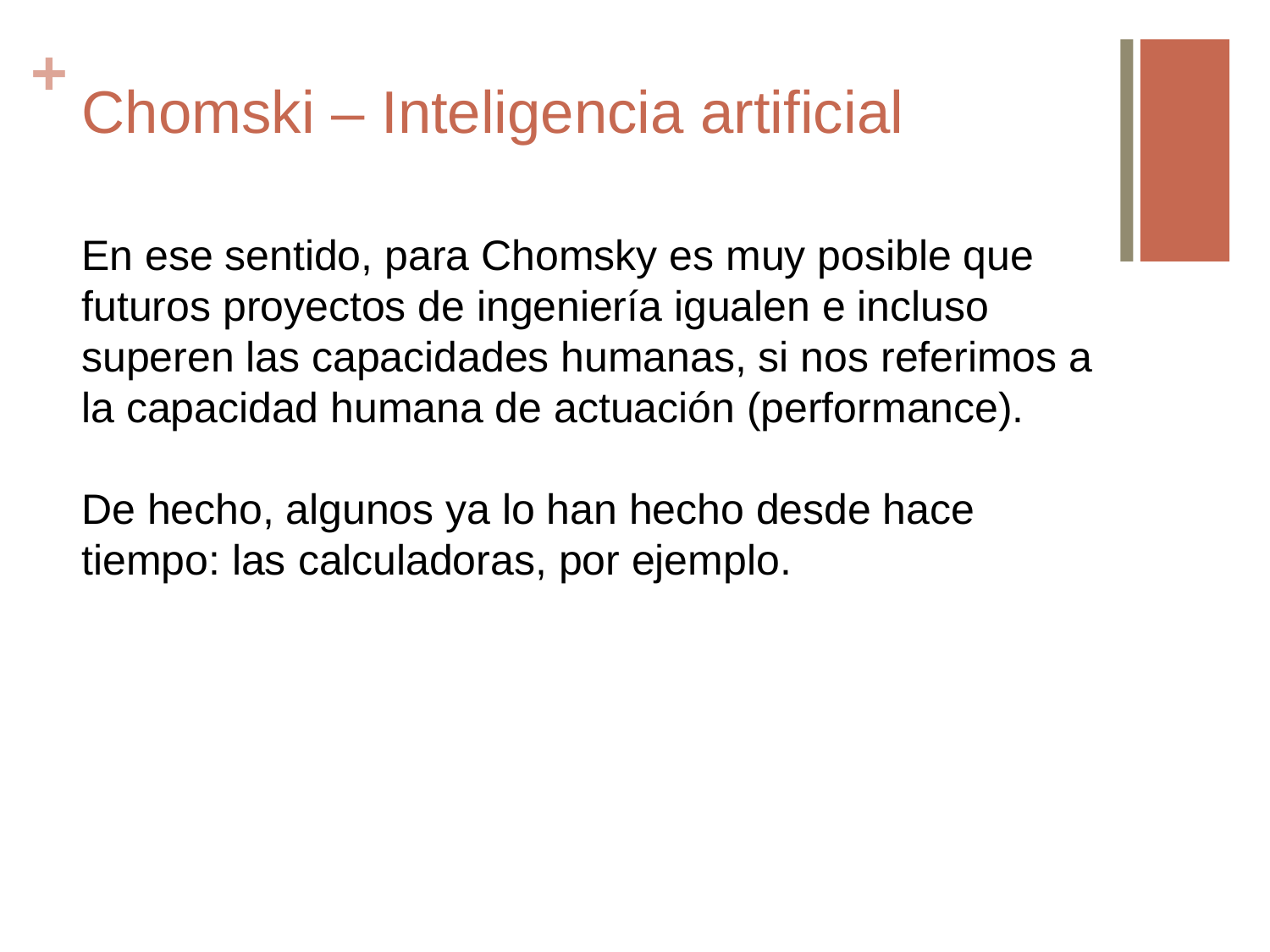

# Chomski – Inteligencia artificial
En ese sentido, para Chomsky es muy posible que futuros proyectos de ingeniería igualen e incluso superen las capacidades humanas, si nos referimos a la capacidad humana de actuación (performance).

De hecho, algunos ya lo han hecho desde hace tiempo: las calculadoras, por ejemplo.